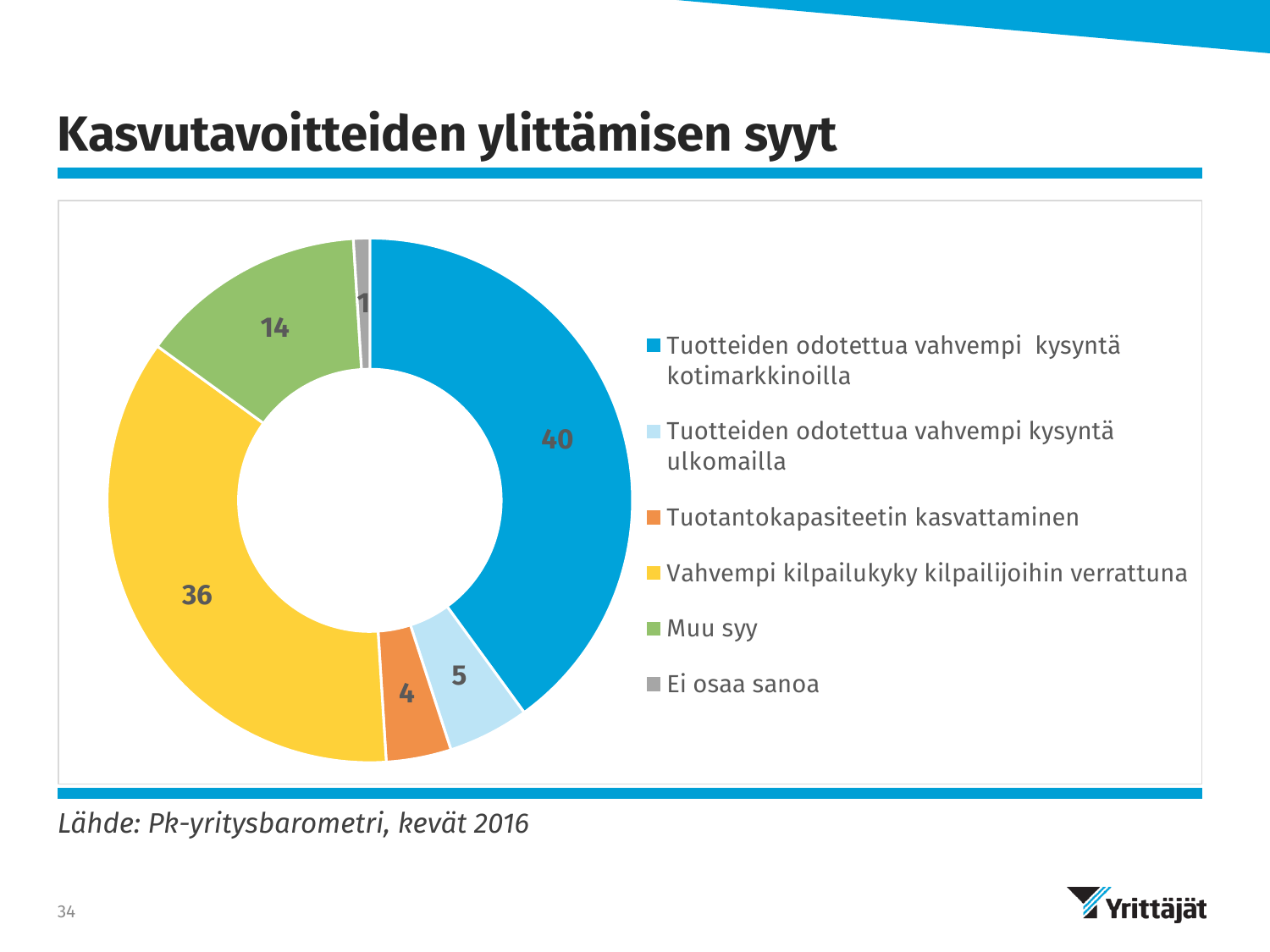

# Kasvutavoitteiden ylittämisen syyt

### Chart

| Category | Tavoitteen ylittämisen tärkein syy |
|---|---|
| Tuotteiden odotettua vahvempi  kysyntä kotimarkkinoilla | 40.0 |
| Tuotteiden odotettua vahvempi kysyntä ulkomailla | 5.0 |
| Tuotantokapasiteetin kasvattaminen | 4.0 |
| Vahvempi kilpailukyky kilpailijoihin verrattuna | 36.0 |
| Muu syy | 14.0 |
| Ei osaa sanoa | 1.0 |
Lähde: Pk-yritysbarometri, kevät 2016
34